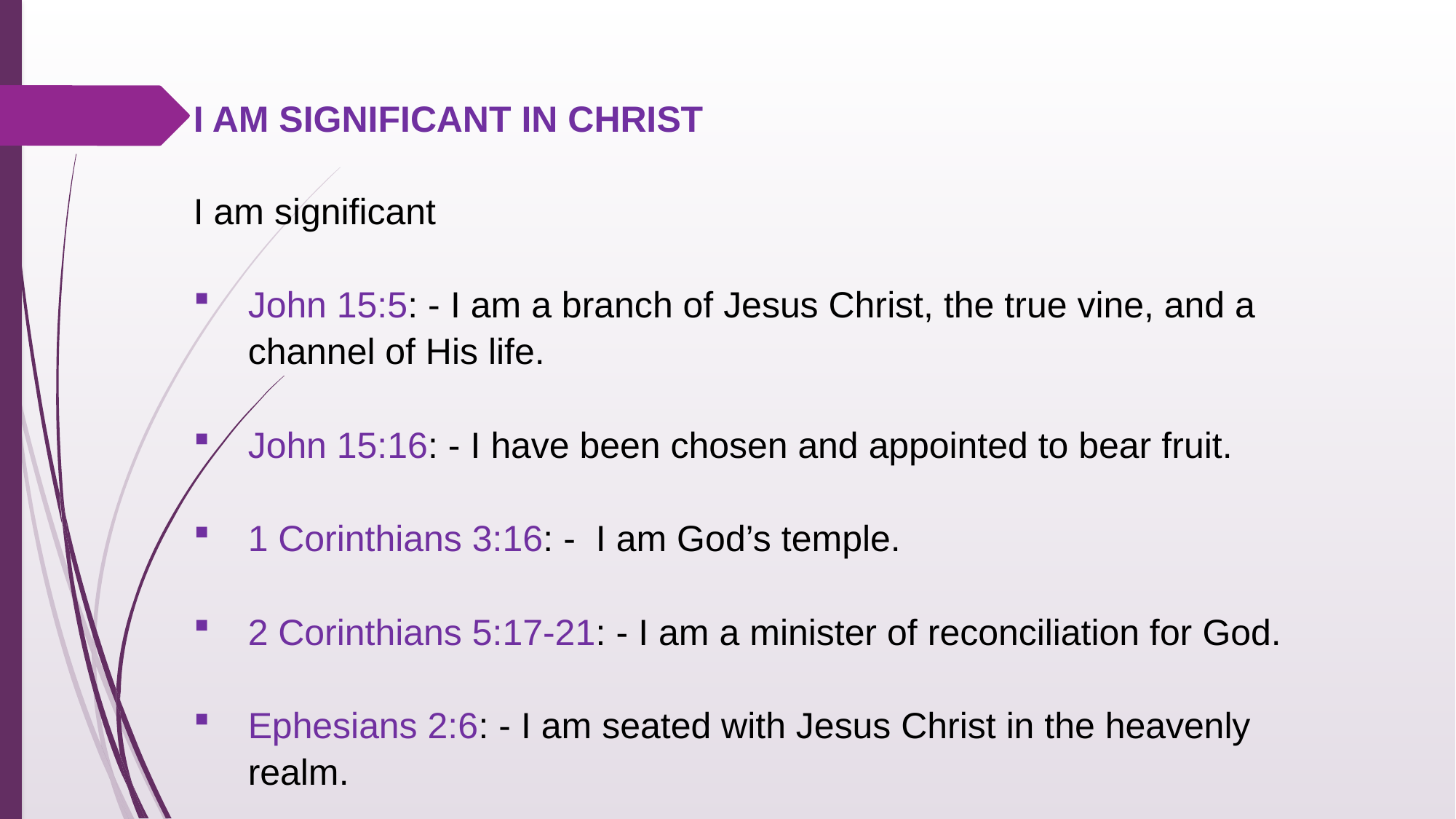

I AM SIGNIFICANT IN CHRIST

I am significant

John 15:5: - I am a branch of Jesus Christ, the true vine, and a channel of His life.

John 15:16: - I have been chosen and appointed to bear fruit.

1 Corinthians 3:16: -  I am God’s temple.

2 Corinthians 5:17-21: - I am a minister of reconciliation for God.

Ephesians 2:6: - I am seated with Jesus Christ in the heavenly realm.